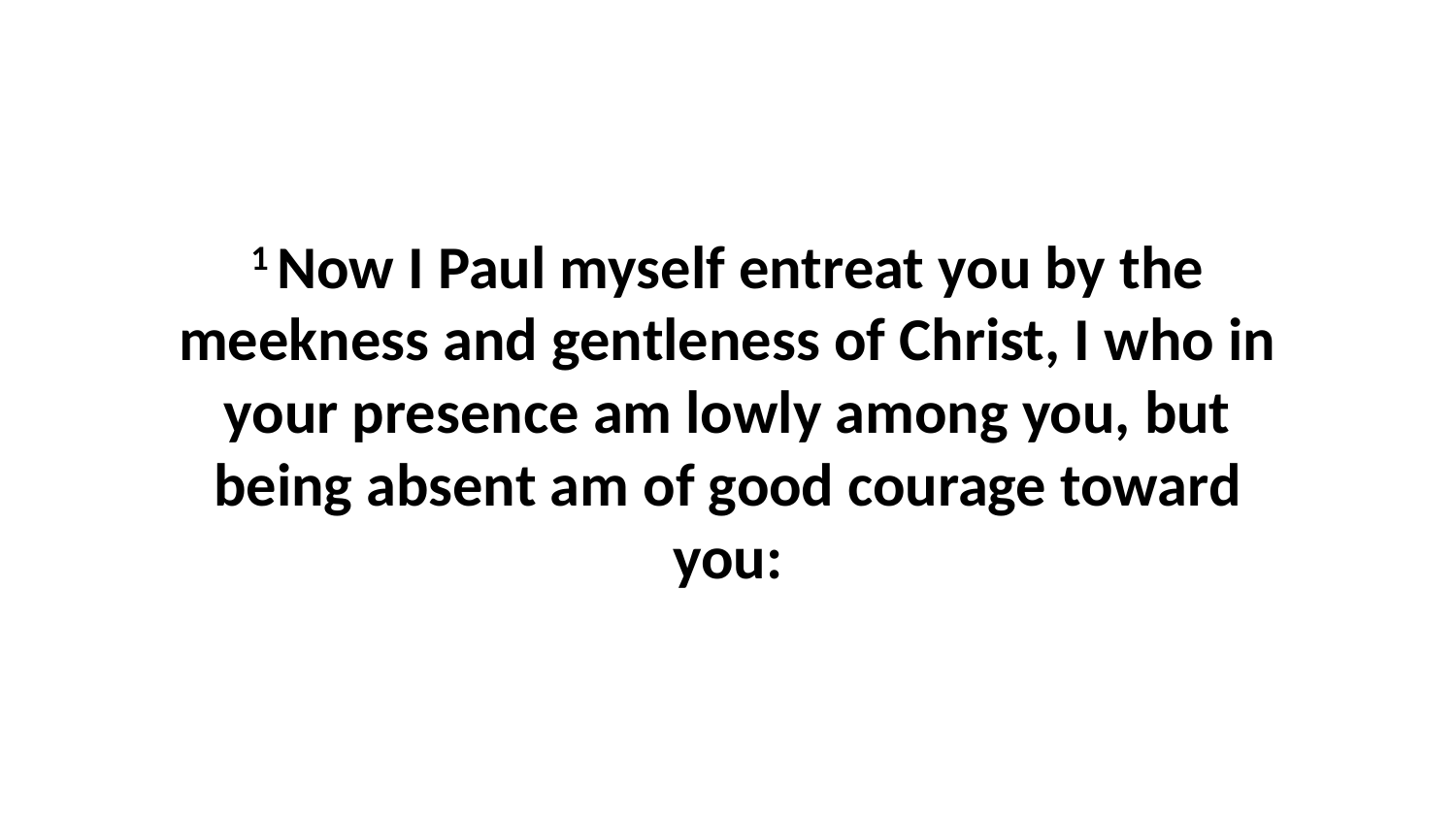

1 Now I Paul myself entreat you by the meekness and gentleness of Christ, I who in your presence am lowly among you, but being absent am of good courage toward you: